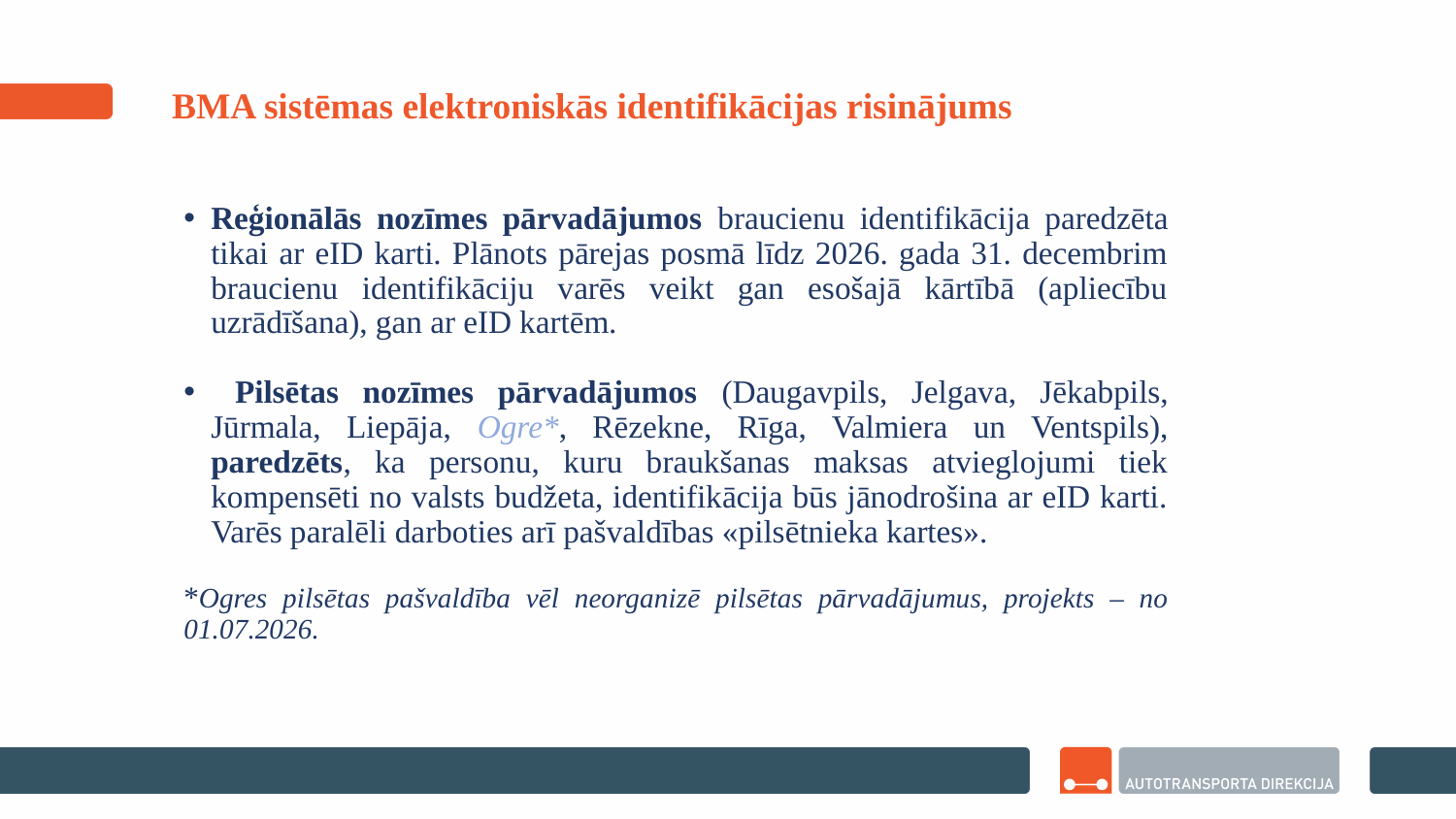

# BMA sistēmas elektroniskās identifikācijas risinājums
Reģionālās nozīmes pārvadājumos braucienu identifikācija paredzēta tikai ar eID karti. Plānots pārejas posmā līdz 2026. gada 31. decembrim braucienu identifikāciju varēs veikt gan esošajā kārtībā (apliecību uzrādīšana), gan ar eID kartēm.

 Pilsētas nozīmes pārvadājumos (Daugavpils, Jelgava, Jēkabpils, Jūrmala, Liepāja, Ogre*, Rēzekne, Rīga, Valmiera un Ventspils), paredzēts, ka personu, kuru braukšanas maksas atvieglojumi tiek kompensēti no valsts budžeta, identifikācija būs jānodrošina ar eID karti. Varēs paralēli darboties arī pašvaldības «pilsētnieka kartes».

*Ogres pilsētas pašvaldība vēl neorganizē pilsētas pārvadājumus, projekts – no 01.07.2026.